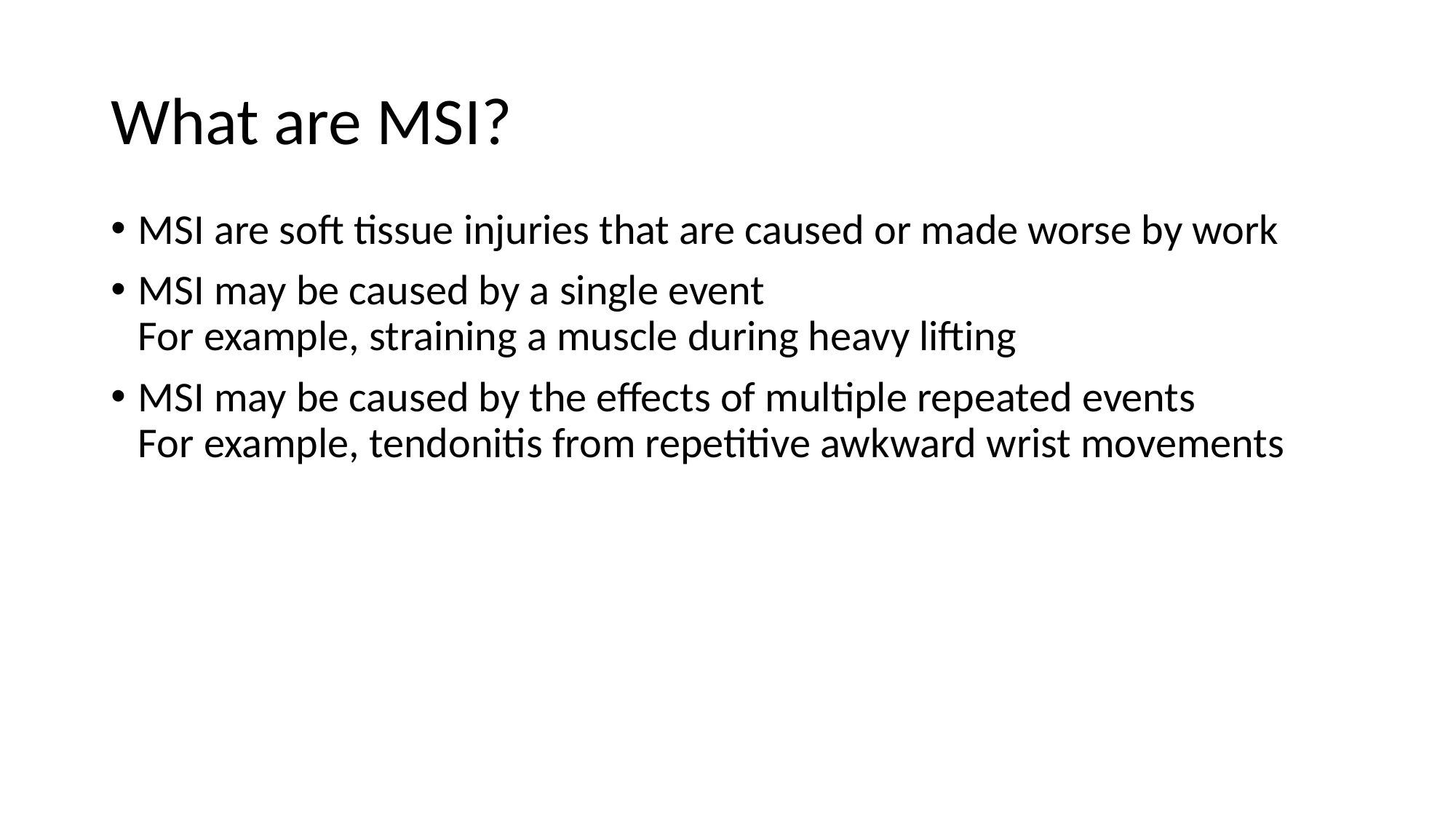

# What are MSI?
MSI are soft tissue injuries that are caused or made worse by work
MSI may be caused by a single event
For example, straining a muscle during heavy lifting
MSI may be caused by the effects of multiple repeated events
For example, tendonitis from repetitive awkward wrist movements